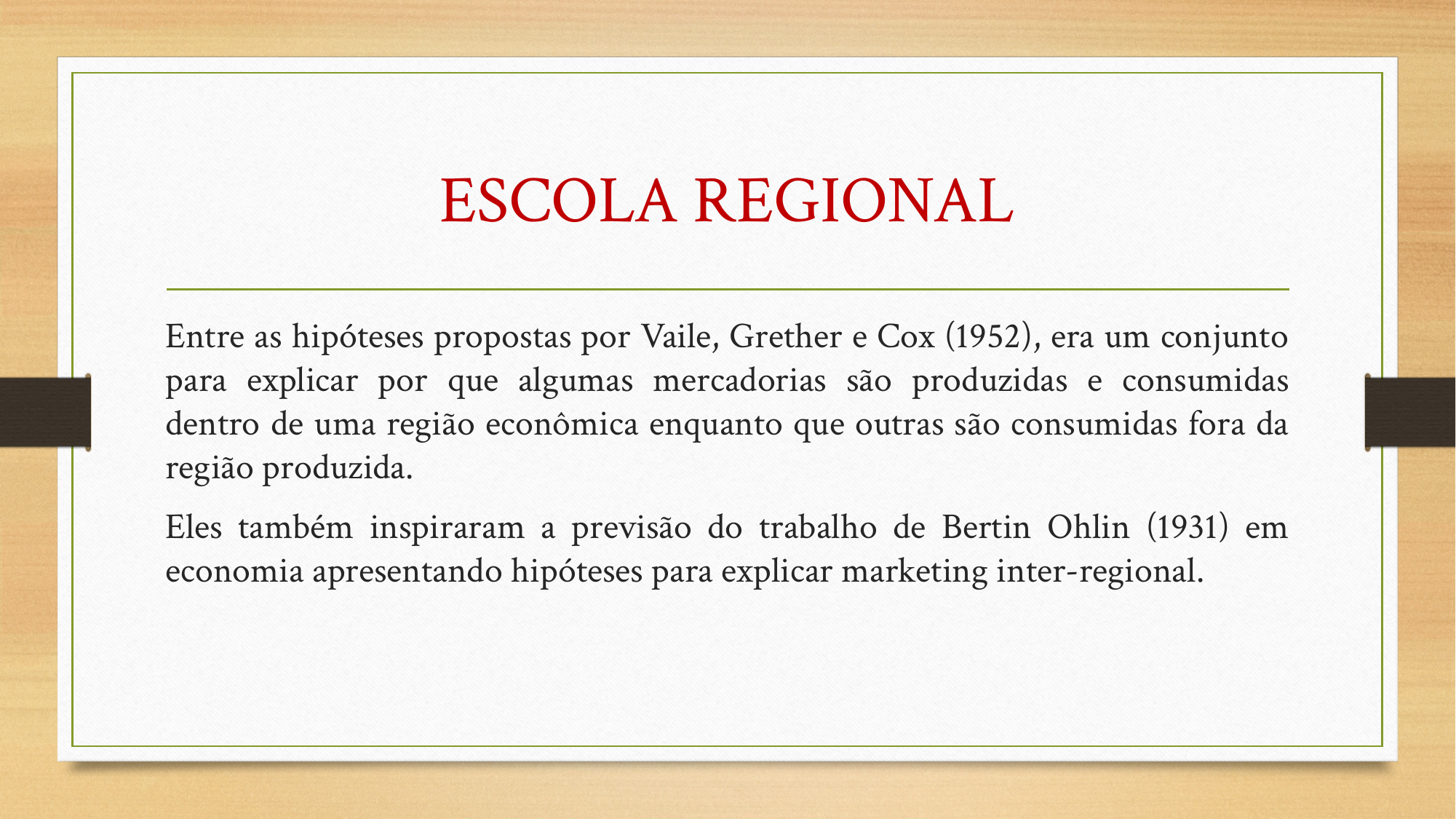

# ESCOLA REGIONAL
Entre as hipóteses propostas por Vaile, Grether e Cox (1952), era um conjunto para explicar por que algumas mercadorias são produzidas e consumidas dentro de uma região econômica enquanto que outras são consumidas fora da região produzida.
Eles também inspiraram a previsão do trabalho de Bertin Ohlin (1931) em economia apresentando hipóteses para explicar marketing inter-regional.